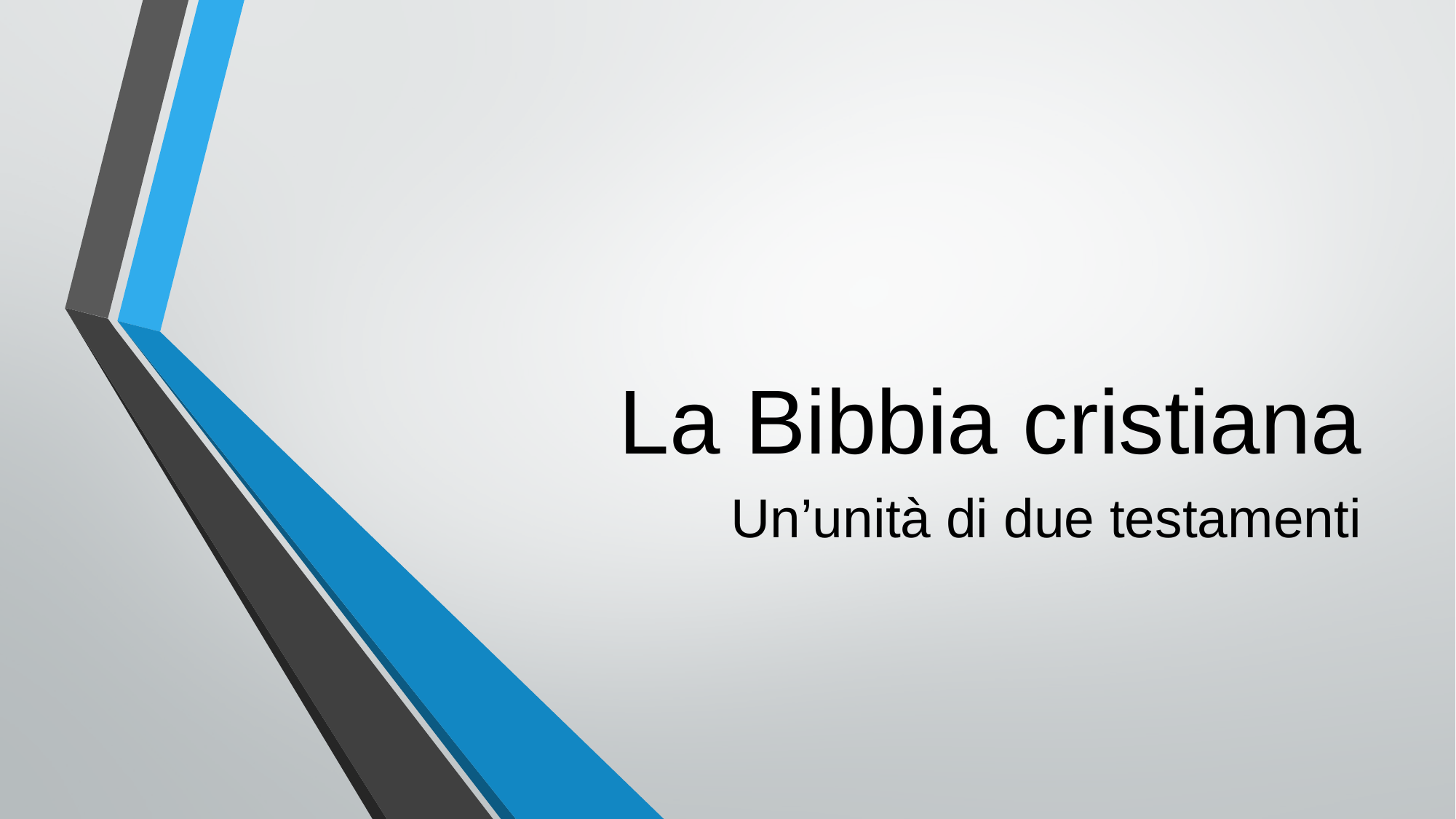

# La Bibbia cristiana
Un’unità di due testamenti